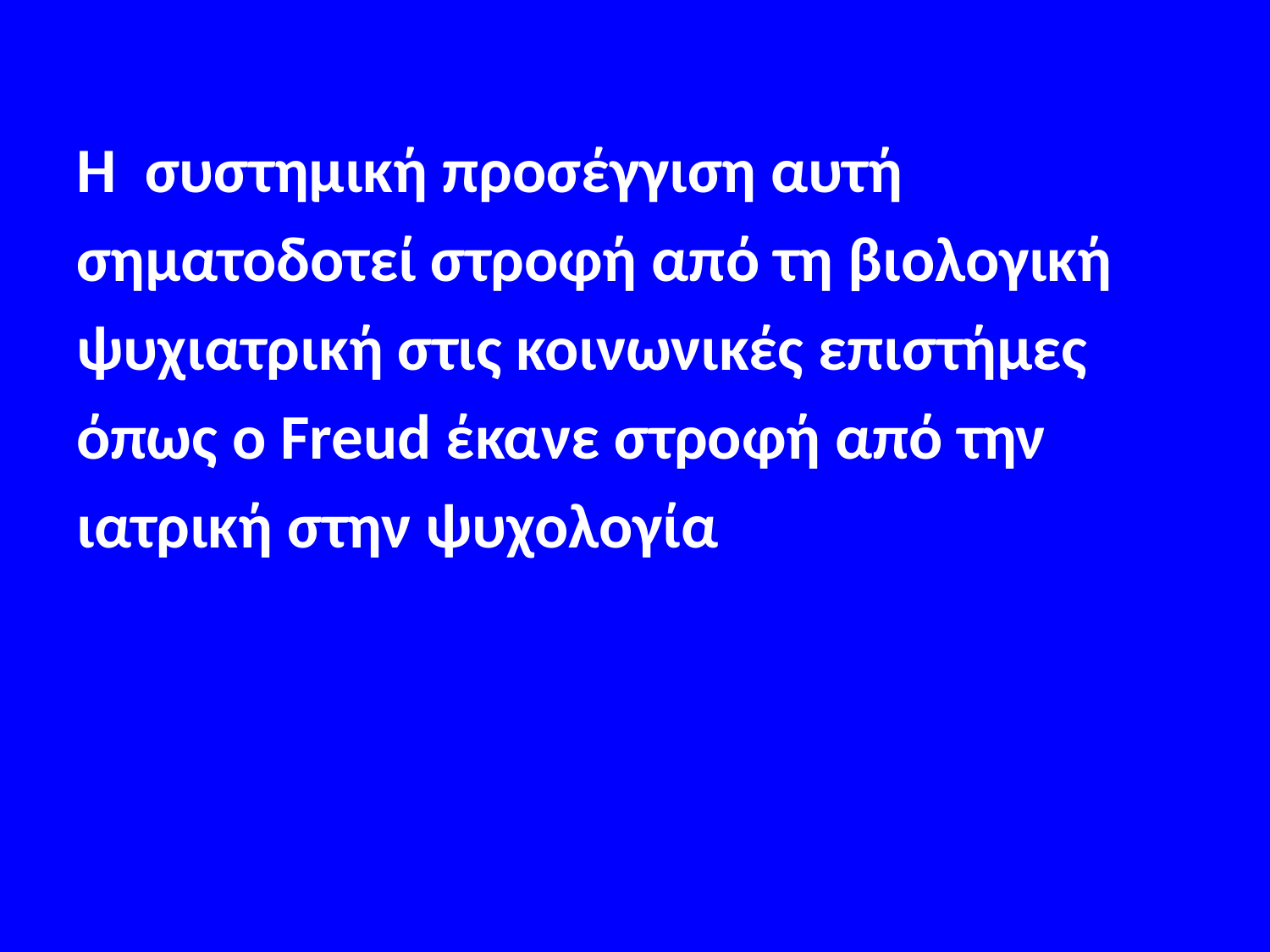

#
Η  συστημική προσέγγιση αυτή
σηματοδοτεί στροφή από τη βιολογική
ψυχιατρική στις κοινωνικές επιστήμες
όπως ο Freud έκανε στροφή από την
ιατρική στην ψυχολογία